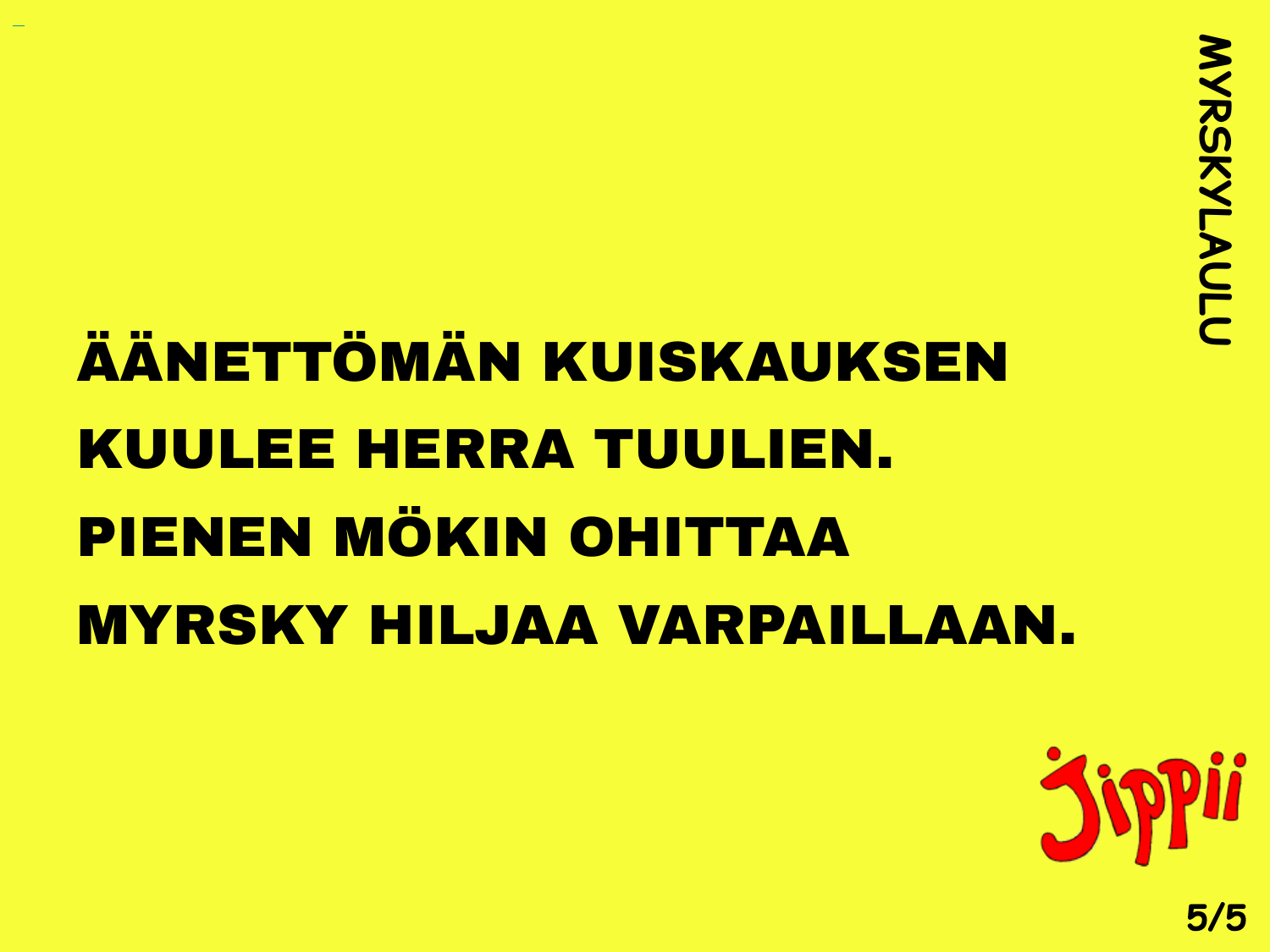

ÄÄNETTÖMÄN KUISKAUKSEN
KUULEE HERRA TUULIEN.
PIENEN MÖKIN OHITTAA
MYRSKY HILJAA VARPAILLAAN.
MYRSKYLAULU
5/5